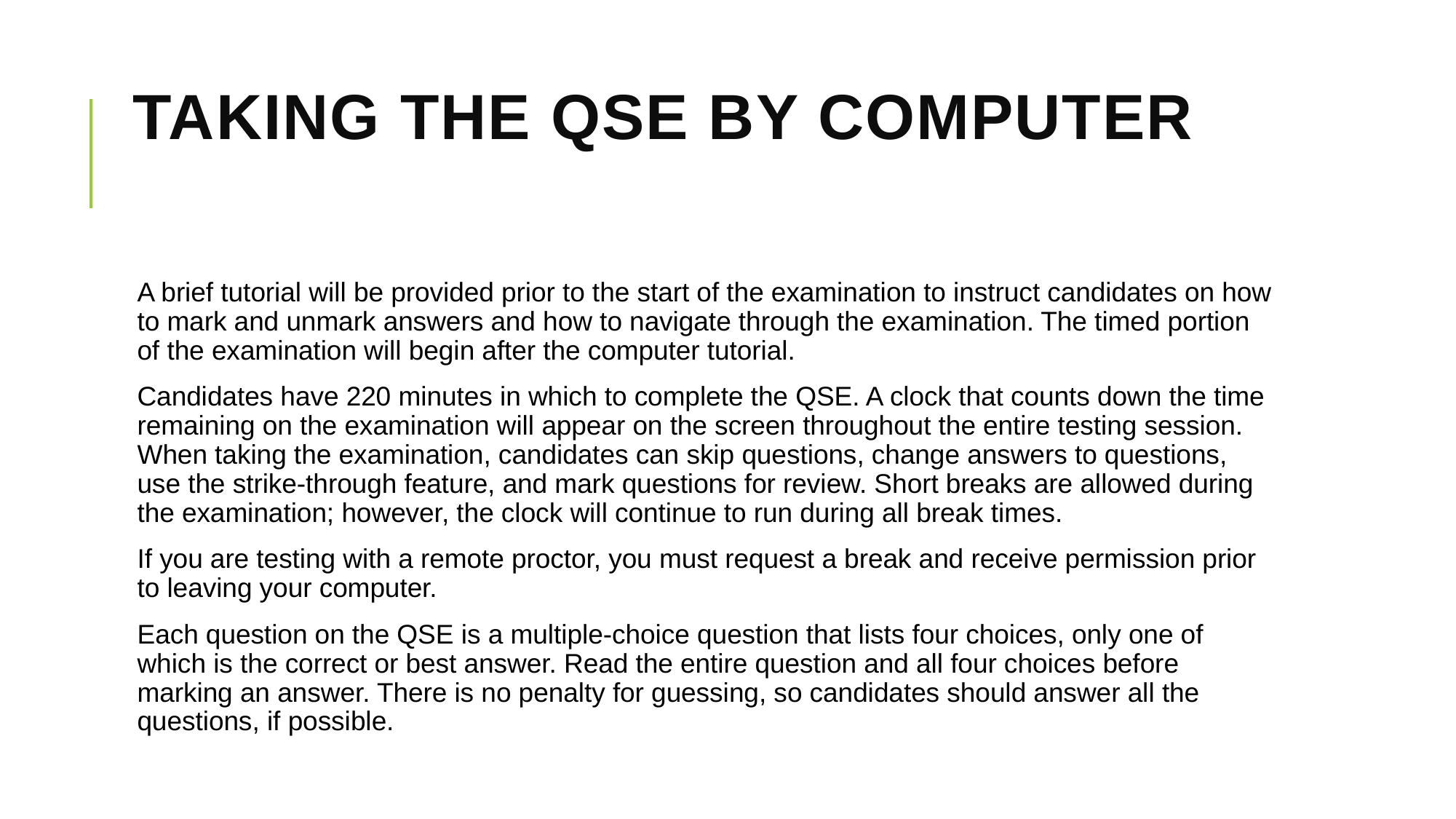

# Taking the QSE by Computer
A brief tutorial will be provided prior to the start of the examination to instruct candidates on how to mark and unmark answers and how to navigate through the examination. The timed portion of the examination will begin after the computer tutorial.
Candidates have 220 minutes in which to complete the QSE. A clock that counts down the time remaining on the examination will appear on the screen throughout the entire testing session. When taking the examination, candidates can skip questions, change answers to questions, use the strike-through feature, and mark questions for review. Short breaks are allowed during the examination; however, the clock will continue to run during all break times.
If you are testing with a remote proctor, you must request a break and receive permission prior to leaving your computer.
Each question on the QSE is a multiple-choice question that lists four choices, only one of which is the correct or best answer. Read the entire question and all four choices before marking an answer. There is no penalty for guessing, so candidates should answer all the questions, if possible.